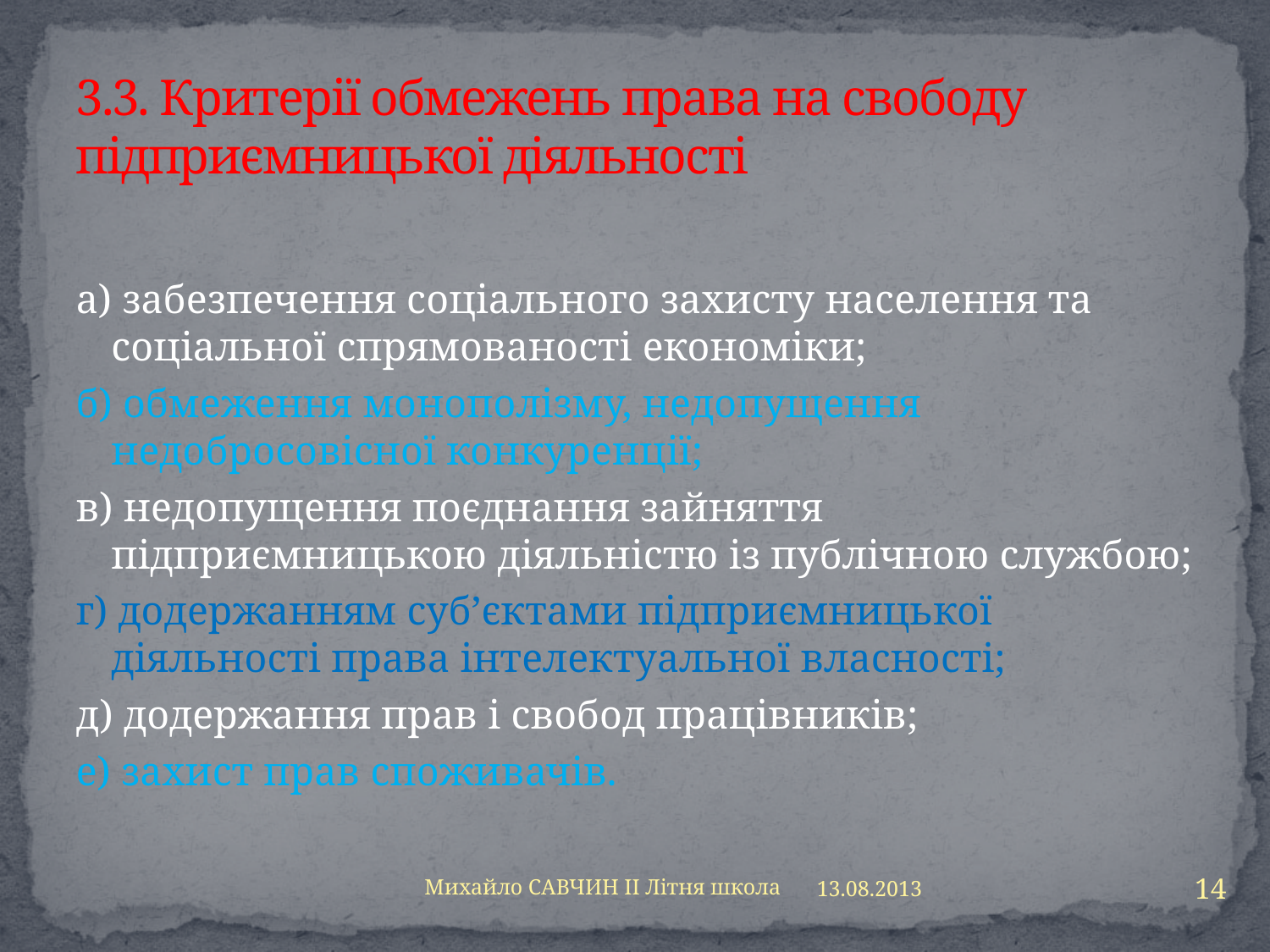

# 3.3. Критерії обмежень права на свободу підприємницької діяльності

а) забезпечення соціального захисту населення та соціальної спрямованості економіки;
б) обмеження монополізму, недопущення недобросовісної конкуренції;
в) недопущення поєднання зайняття підприємницькою діяльністю із публічною службою;
г) додержанням суб’єктами підприємницької діяльності права інтелектуальної власності;
д) додержання прав і свобод працівників;
е) захист прав споживачів.

14
Михайло САВЧИН ІІ Літня школа
13.08.2013